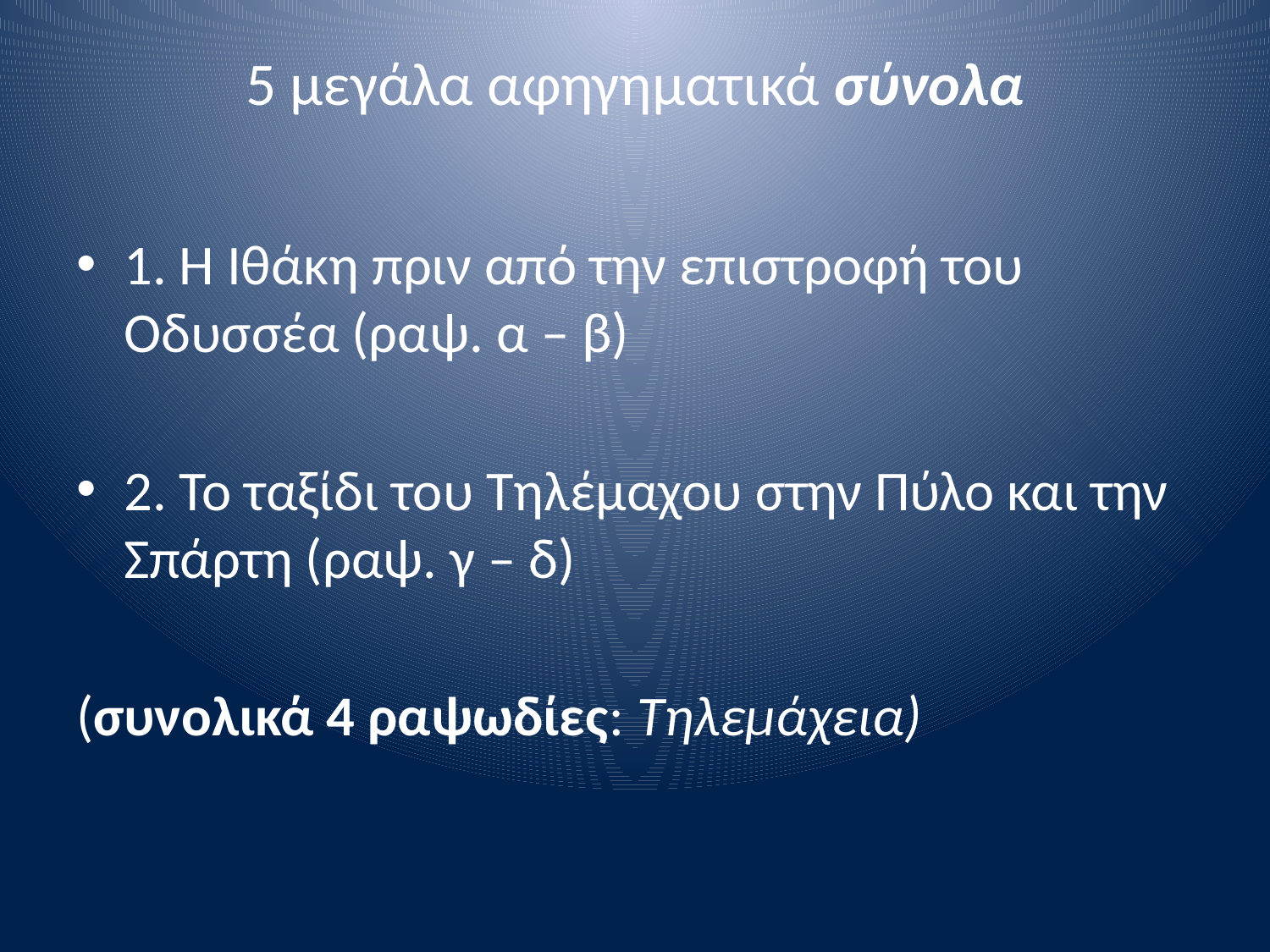

# 5 μεγάλα αφηγηματικά σύνολα
1. Η Ιθάκη πριν από την επιστροφή του Οδυσσέα (ραψ. α – β)

2. Το ταξίδι του Τηλέμαχου στην Πύλο και την Σπάρτη (ραψ. γ – δ)

(συνολικά 4 ραψωδίες: Τηλεμάχεια)